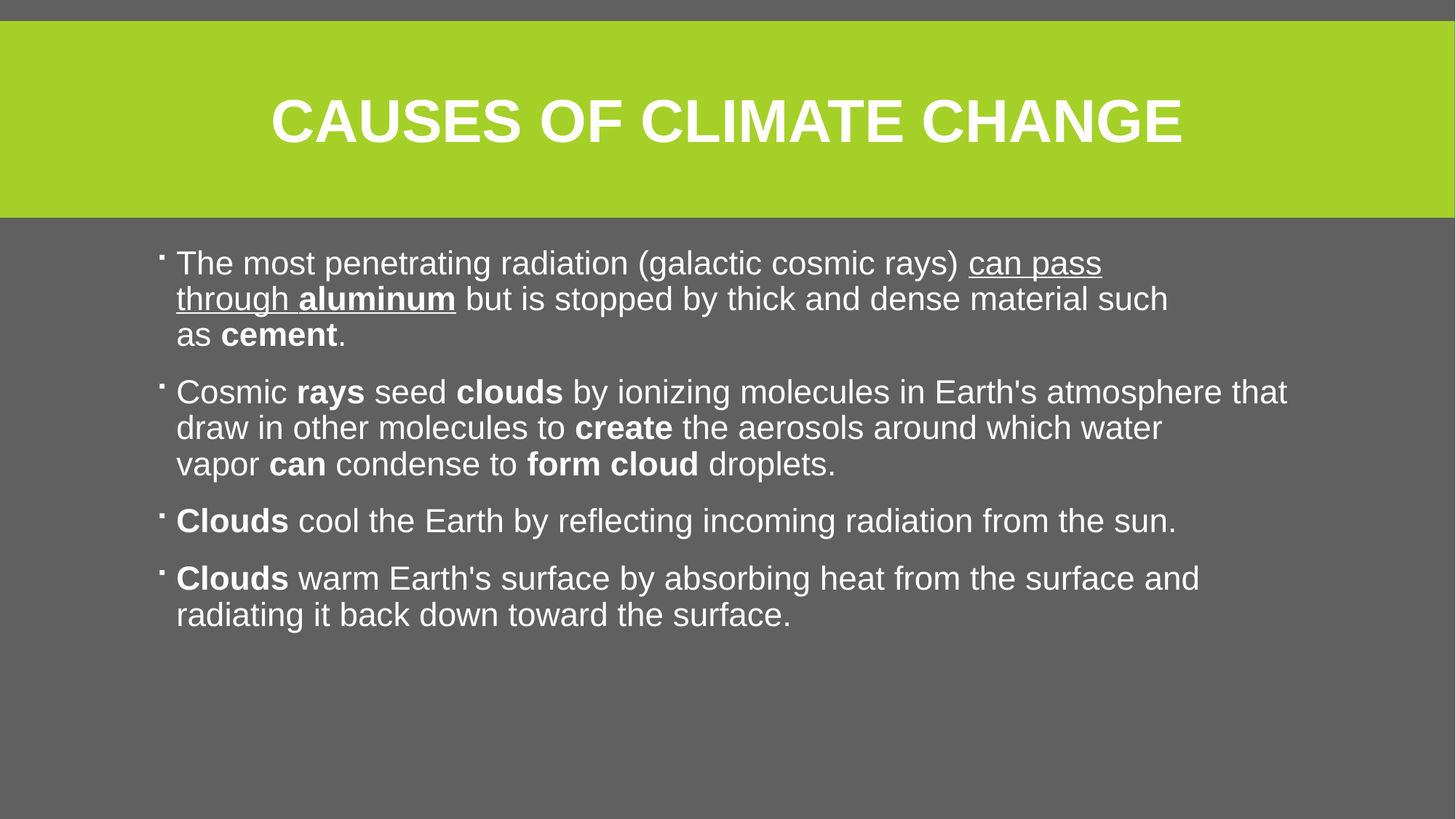

# CAUSES OF CLIMATE CHANGE
The most penetrating radiation (galactic cosmic rays) can pass through aluminum but is stopped by thick and dense material such as cement.
Cosmic rays seed clouds by ionizing molecules in Earth's atmosphere that draw in other molecules to create the aerosols around which water vapor can condense to form cloud droplets.
Clouds cool the Earth by reflecting incoming radiation from the sun.
Clouds warm Earth's surface by absorbing heat from the surface and radiating it back down toward the surface.